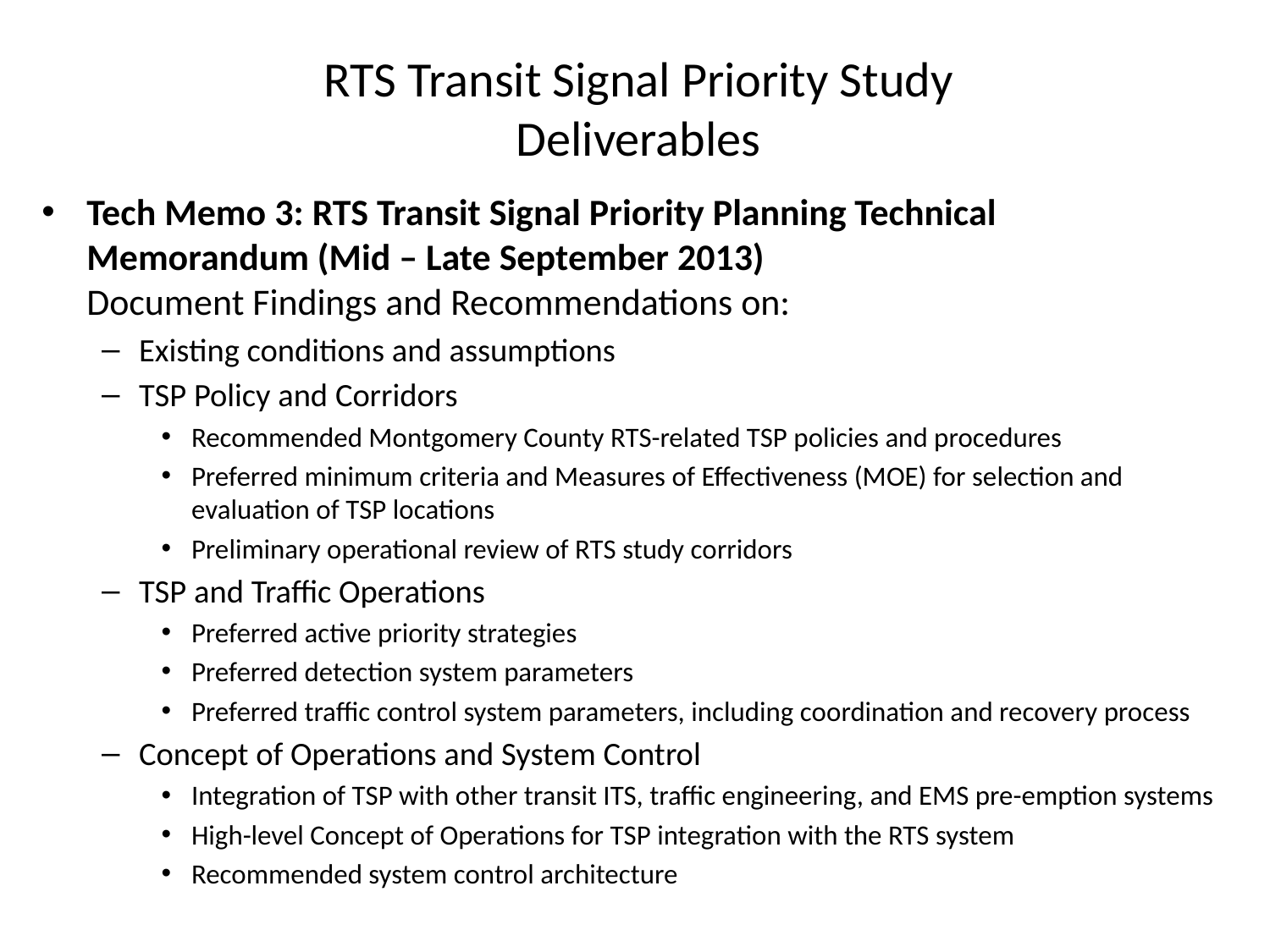

# RTS Transit Signal Priority Study Deliverables
Tech Memo 3: RTS Transit Signal Priority Planning Technical Memorandum (Mid – Late September 2013)
Document Findings and Recommendations on:
Existing conditions and assumptions
TSP Policy and Corridors
Recommended Montgomery County RTS-related TSP policies and procedures
Preferred minimum criteria and Measures of Effectiveness (MOE) for selection and evaluation of TSP locations
Preliminary operational review of RTS study corridors
TSP and Traffic Operations
Preferred active priority strategies
Preferred detection system parameters
Preferred traffic control system parameters, including coordination and recovery process
Concept of Operations and System Control
Integration of TSP with other transit ITS, traffic engineering, and EMS pre-emption systems
High-level Concept of Operations for TSP integration with the RTS system
Recommended system control architecture